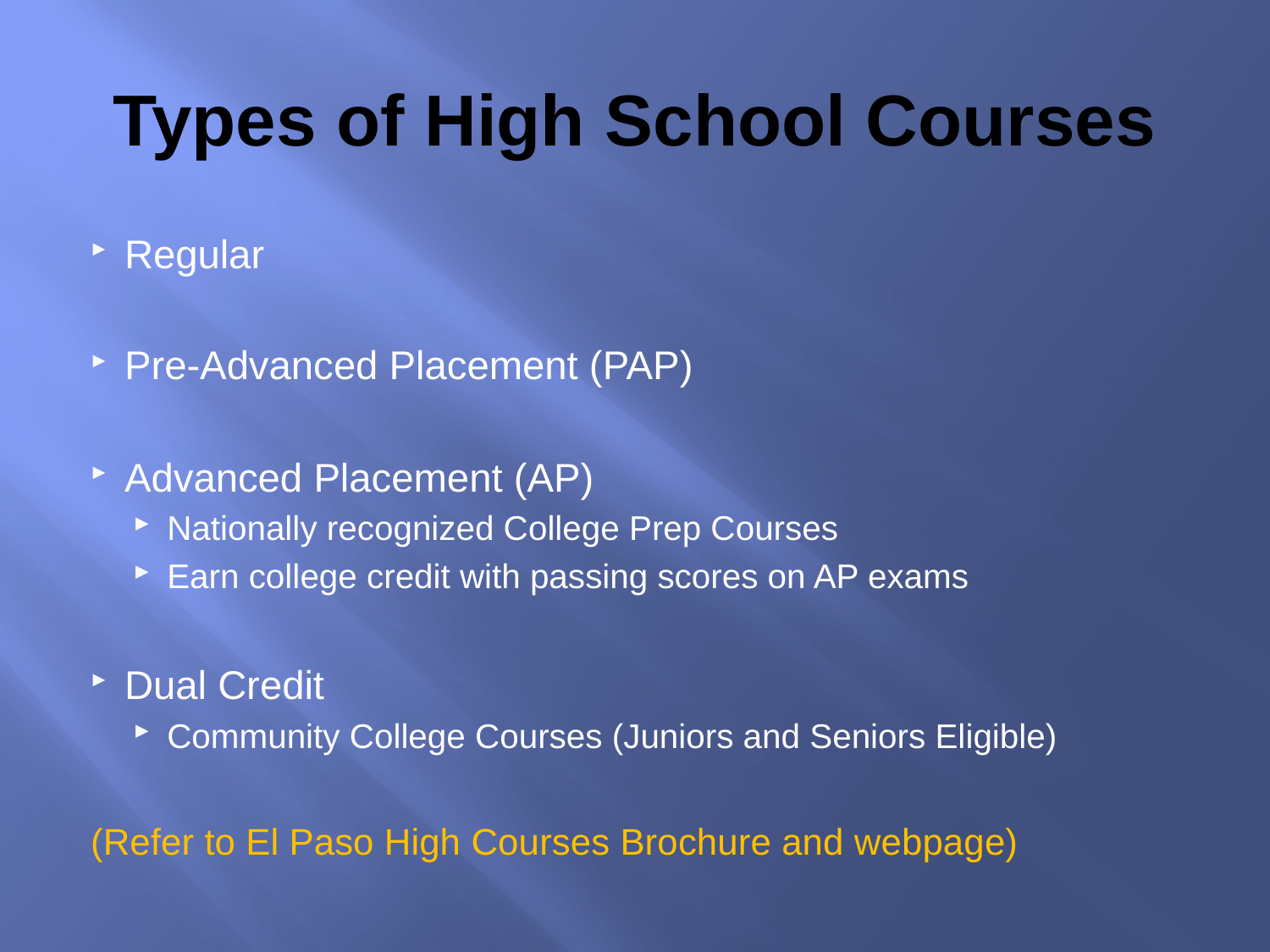

# Types of High School Courses
Regular

Pre-Advanced Placement (PAP)

Advanced Placement (AP)
Nationally recognized College Prep Courses
Earn college credit with passing scores on AP exams

Dual Credit
Community College Courses (Juniors and Seniors Eligible)

(Refer to El Paso High Courses Brochure and webpage)